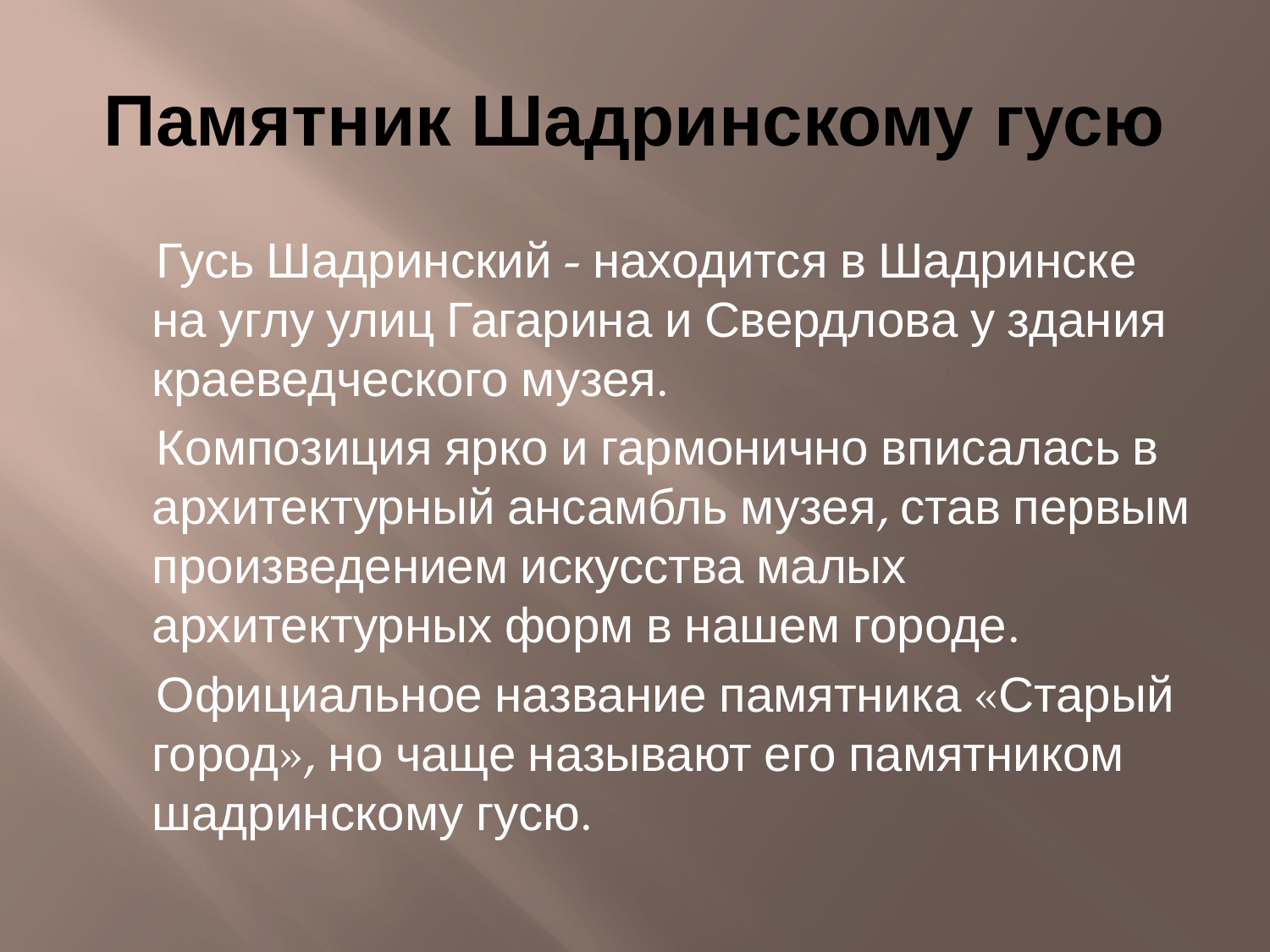

# Памятник Шадринскому гусю
     Гусь Шадринский - находится в Шадринске на углу улиц Гагарина и Свердлова у здания краеведческого музея.
     Композиция ярко и гармонично вписалась в архитектурный ансамбль музея, став первым произведением искусства малых архитектурных форм в нашем городе.
     Официальное название памятника «Старый город», но чаще называют его памятником шадринскому гусю.